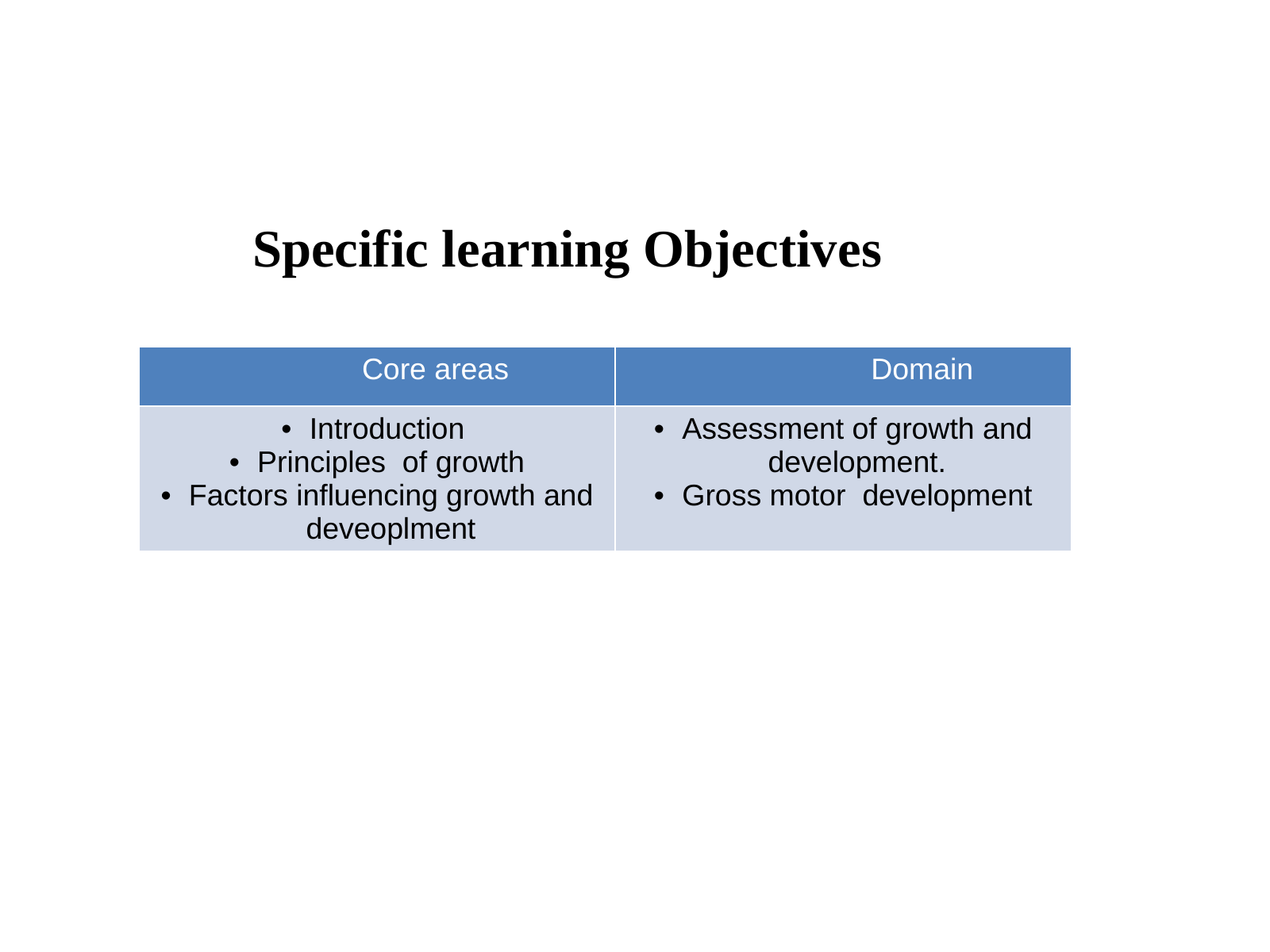

Specific learning Objectives
| Core areas | Domain |
| --- | --- |
| Introduction Principles of growth Factors influencing growth and deveoplment | Assessment of growth and development. Gross motor development |